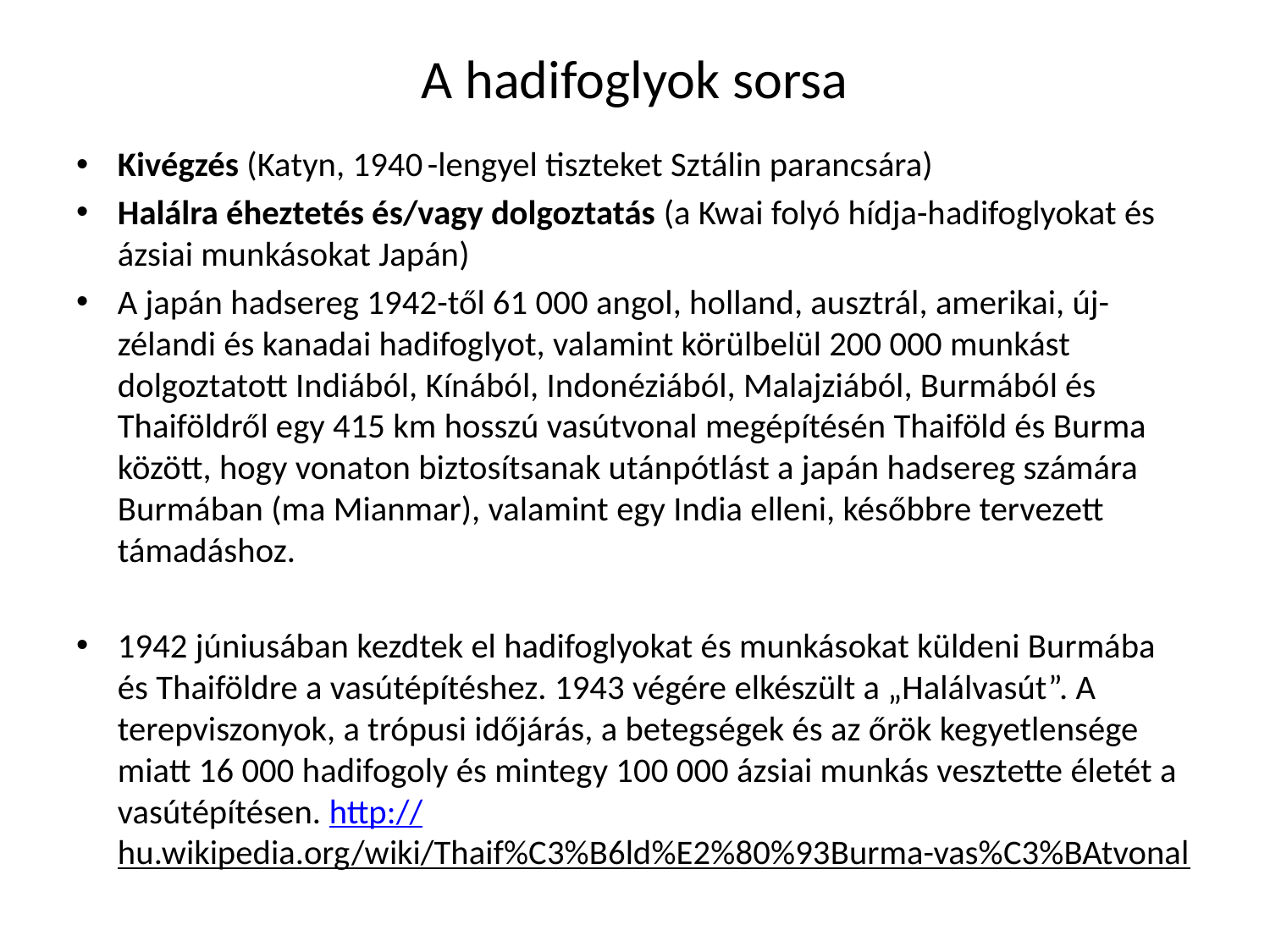

# A hadifoglyok sorsa
Kivégzés (Katyn, 1940	-lengyel tiszteket Sztálin parancsára)
Halálra éheztetés és/vagy dolgoztatás (a Kwai folyó hídja-hadifoglyokat és ázsiai munkásokat Japán)
A japán hadsereg 1942-től 61 000 angol, holland, ausztrál, amerikai, új-zélandi és kanadai hadifoglyot, valamint körülbelül 200 000 munkást dolgoztatott Indiából, Kínából, Indonéziából, Malajziából, Burmából és Thaiföldről egy 415 km hosszú vasútvonal megépítésén Thaiföld és Burma között, hogy vonaton biztosítsanak utánpótlást a japán hadsereg számára Burmában (ma Mianmar), valamint egy India elleni, későbbre tervezett támadáshoz.

1942 júniusában kezdtek el hadifoglyokat és munkásokat küldeni Burmába és Thaiföldre a vasútépítéshez. 1943 végére elkészült a „Halálvasút”. A terepviszonyok, a trópusi időjárás, a betegségek és az őrök kegyetlensége miatt 16 000 hadifogoly és mintegy 100 000 ázsiai munkás vesztette életét a vasútépítésen. http://hu.wikipedia.org/wiki/Thaif%C3%B6ld%E2%80%93Burma-vas%C3%BAtvonal